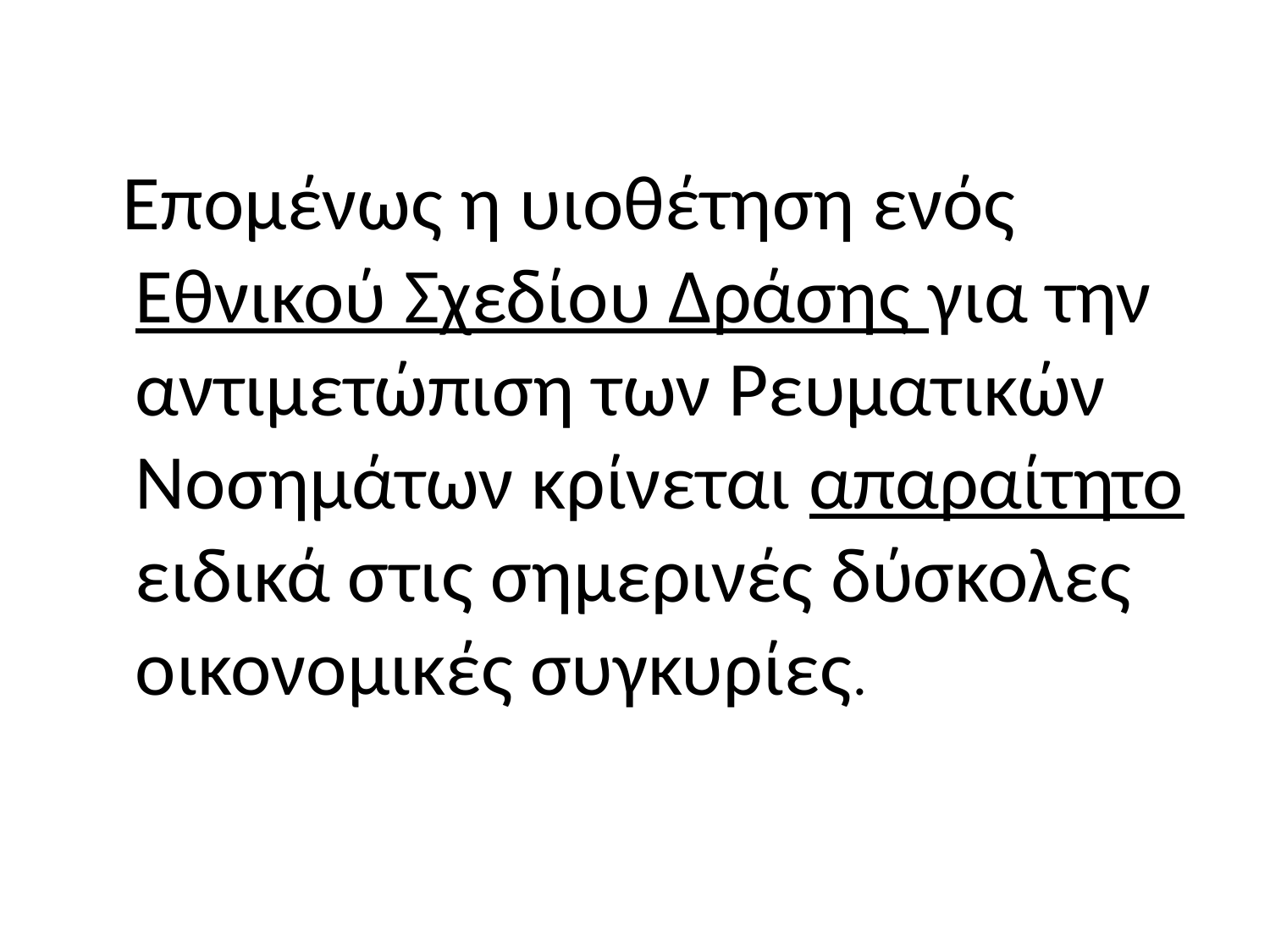

Επομένως η υιοθέτηση ενός  Εθνικού Σχεδίου Δράσης για την αντιμετώπιση των Ρευματικών Νοσημάτων κρίνεται απαραίτητο ειδικά στις σημερινές δύσκολες οικονομικές συγκυρίες.